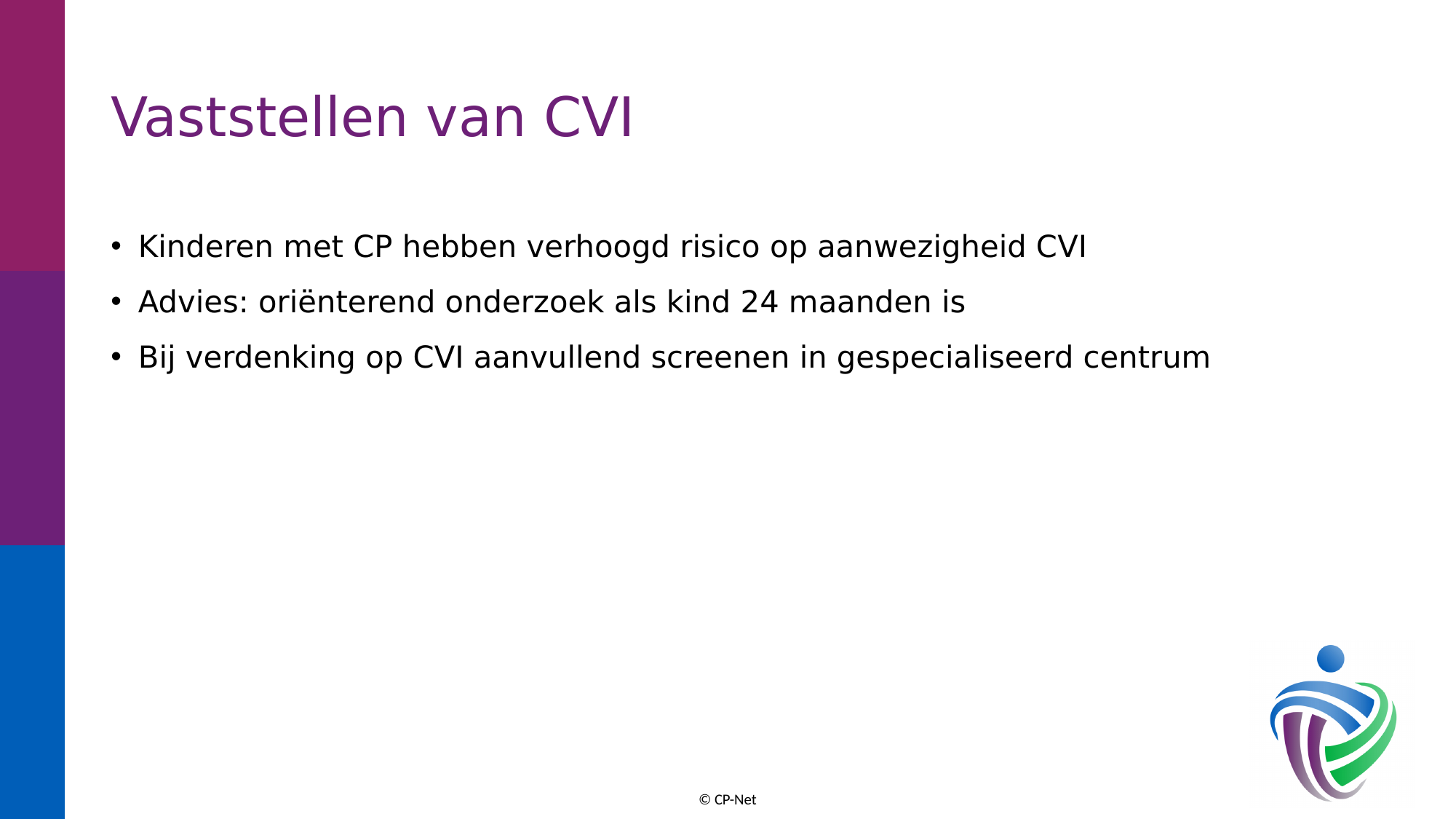

# Vaststellen van CVI
Kinderen met CP hebben verhoogd risico op aanwezigheid CVI
Advies: oriënterend onderzoek als kind 24 maanden is
Bij verdenking op CVI aanvullend screenen in gespecialiseerd centrum
© CP-Net